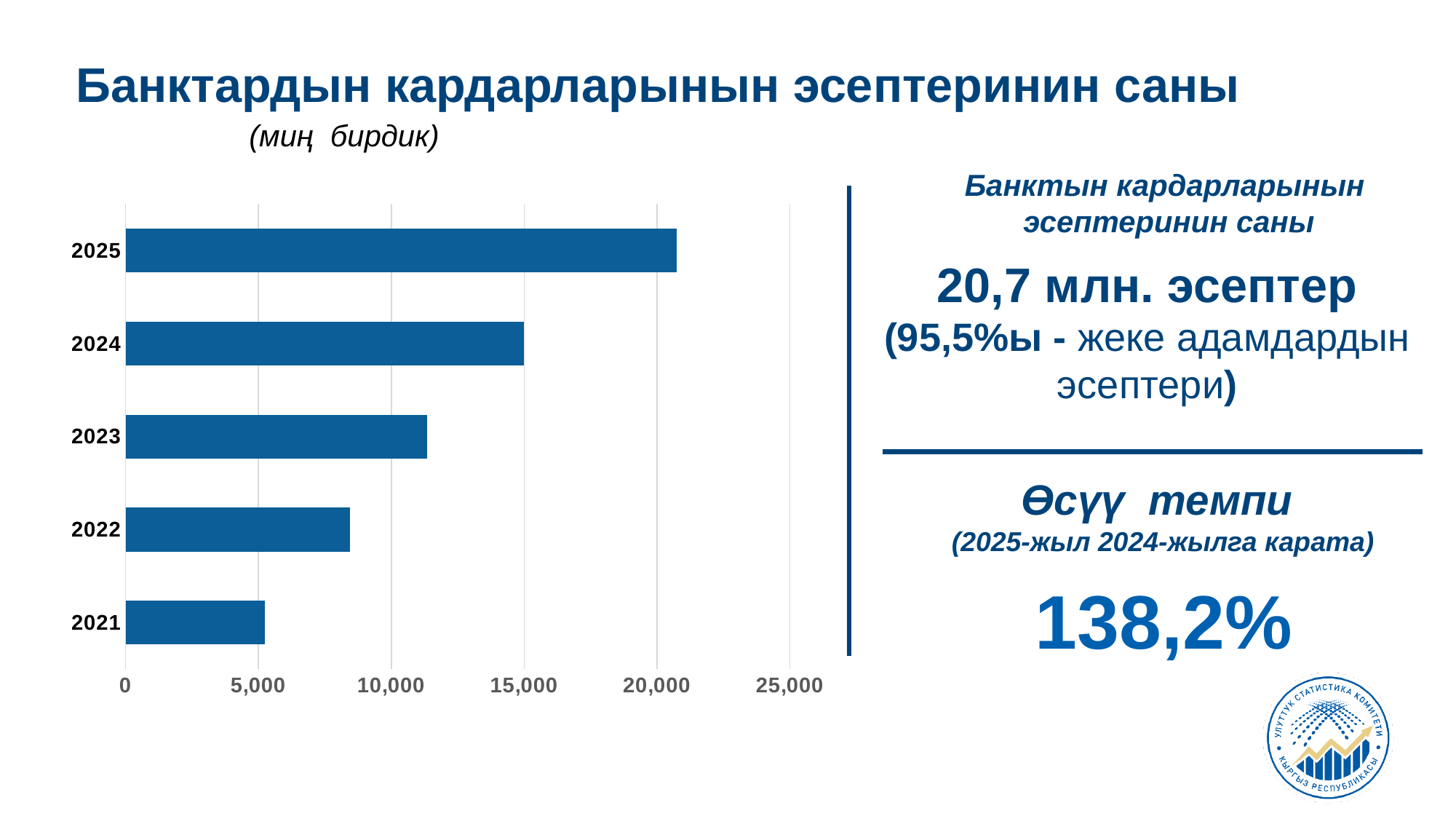

Банктардын кардарларынын эсептеринин саны
(миң  бирдик)
Банктын кардарларынын
эсептеринин саны

### Chart

| Category | Число клиентов |
|---|---|
| 2021 | 5246.0 |
| 2022 | 8432.7 |
| 2023 | 11360.2 |
| 2024 | 15001.9 |
| 2025 | 20739.6 |
20,7 млн. эсептер
(95,5%ы - жеке адамдардын эсептери)
Өсүү  темпи
 (2025-жыл 2024-жылга карата)
138,2%